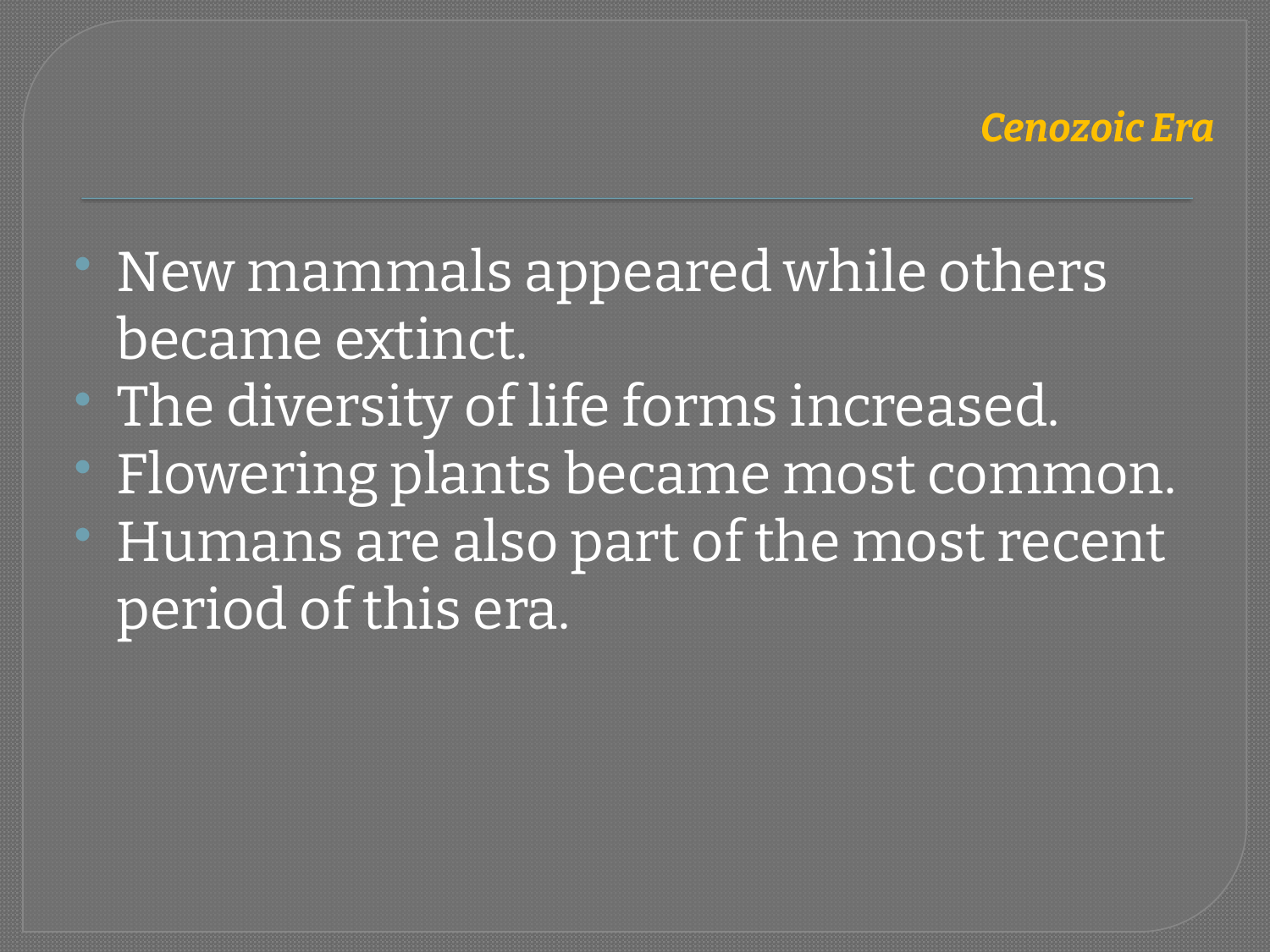

# Cenozoic Era
New mammals appeared while others became extinct.
The diversity of life forms increased.
Flowering plants became most common.
Humans are also part of the most recent period of this era.